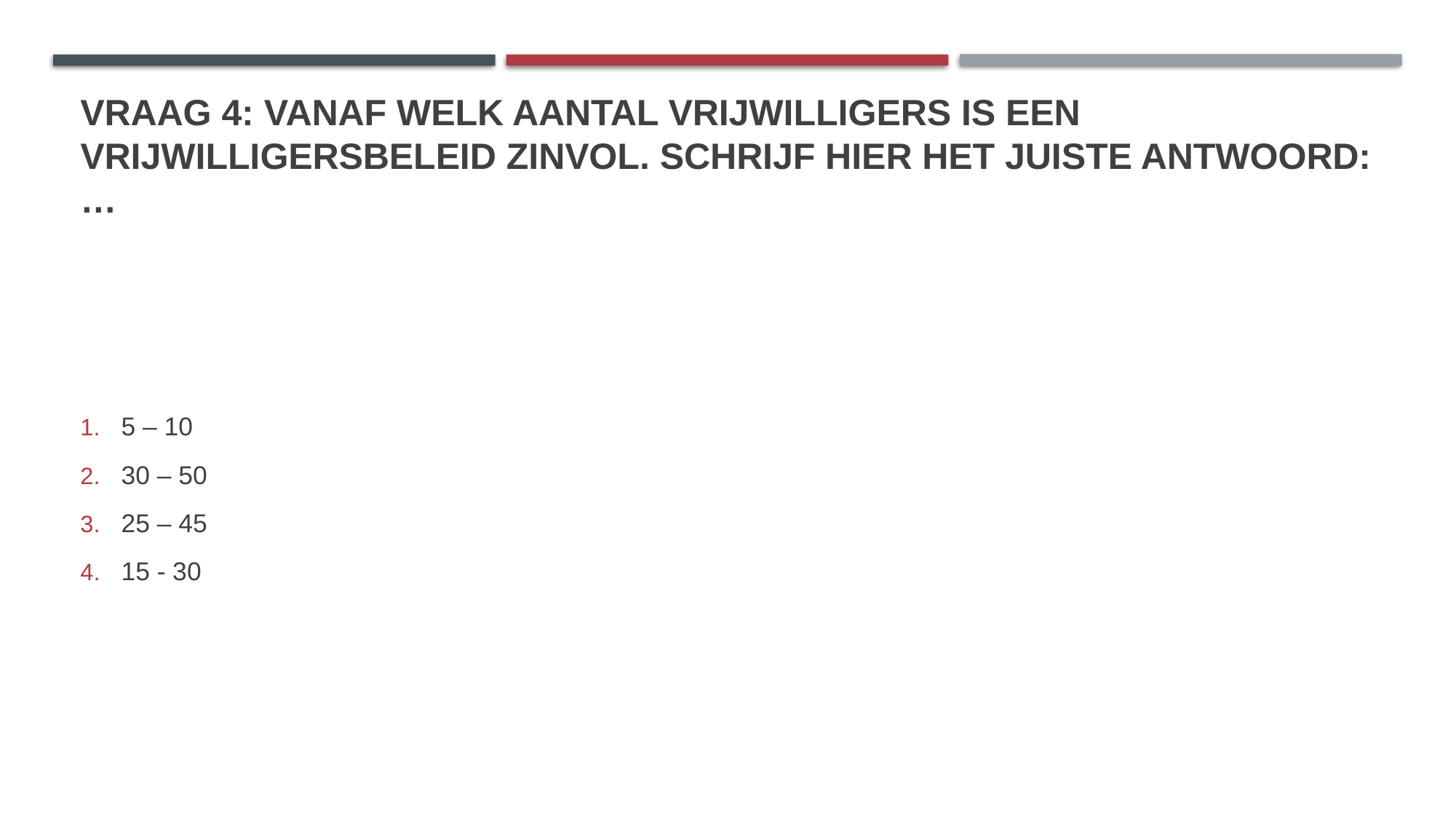

# Vraag 4: Vanaf welk aantal vrijwilligers is een vrijwilligersbeleid zinvol. Schrijf hier het juiste antwoord: …
5 – 10
30 – 50
25 – 45
15 - 30